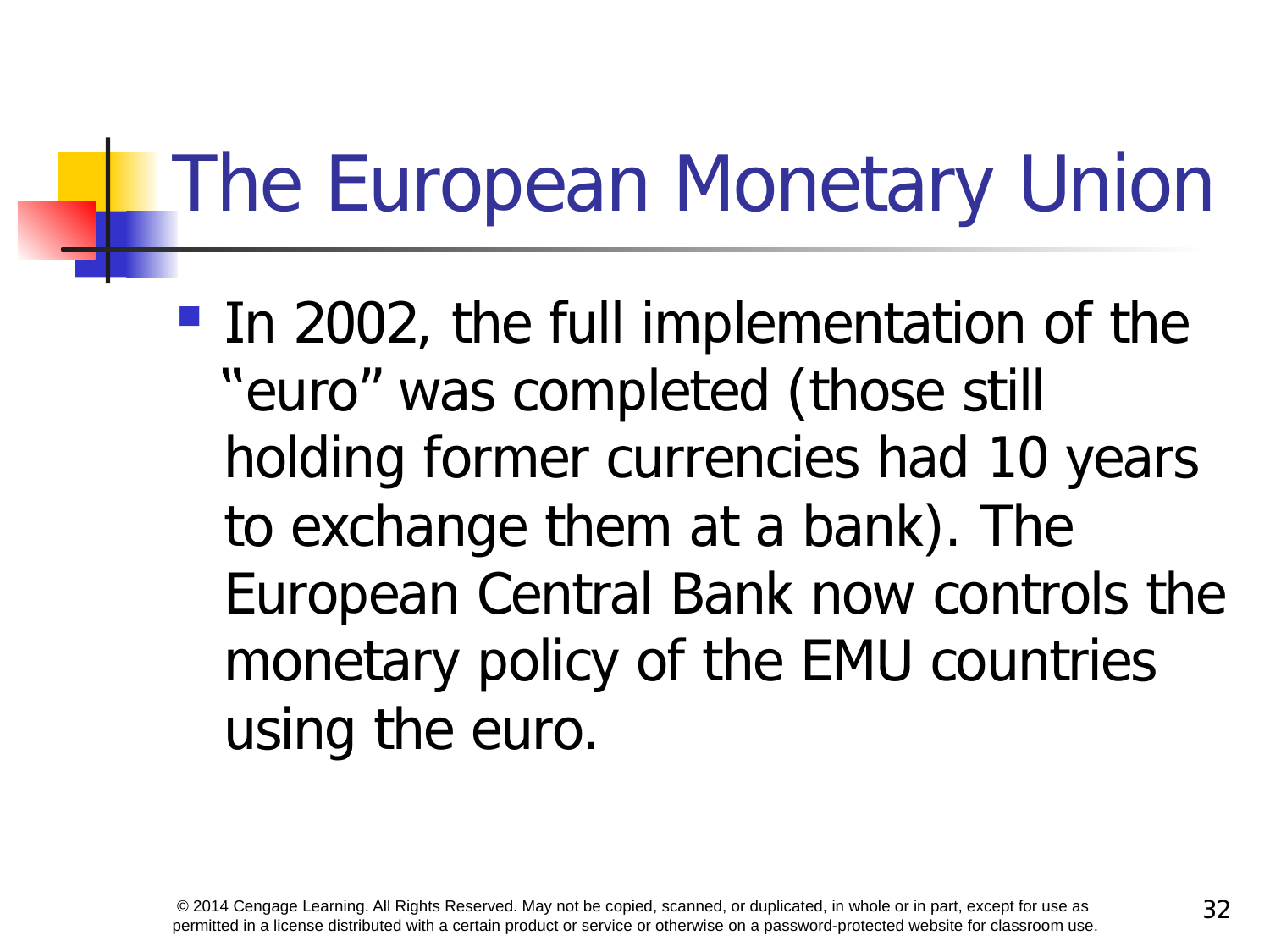

# The European Monetary Union
In 2002, the full implementation of the “euro” was completed (those still holding former currencies had 10 years to exchange them at a bank). The European Central Bank now controls the monetary policy of the EMU countries using the euro.

32